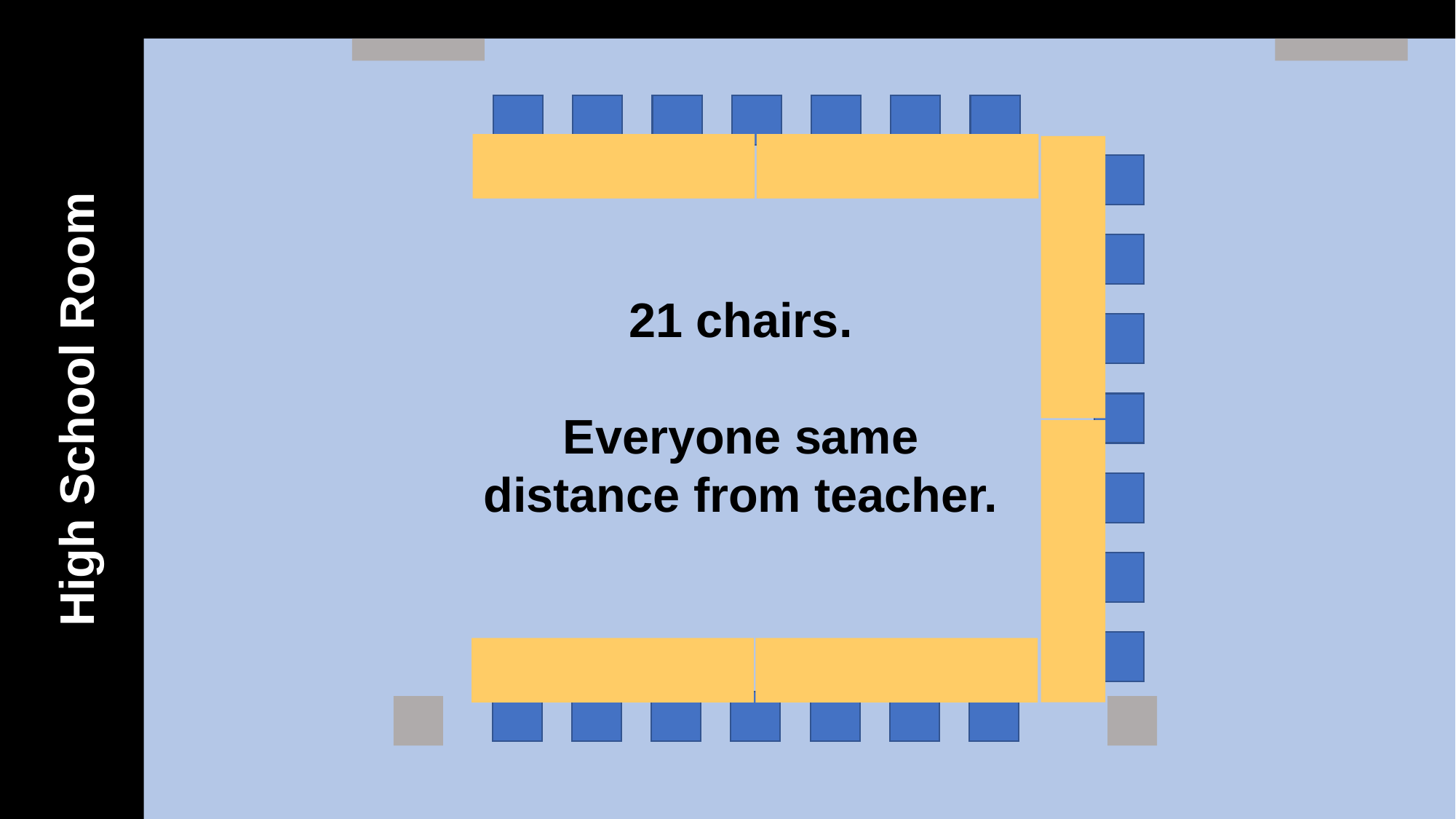

21 chairs.

Everyone same distance from teacher.
High School Room